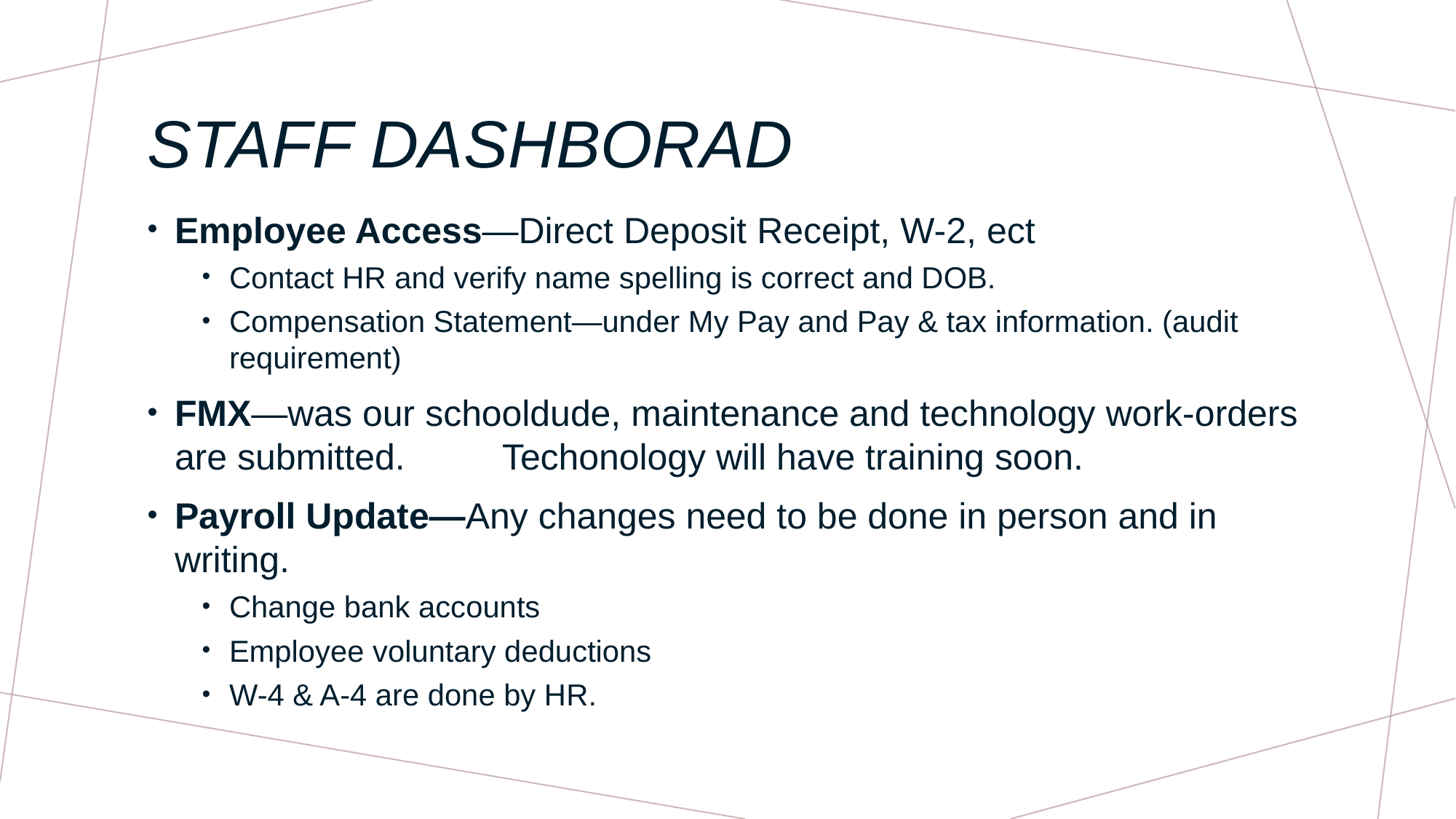

# Staff Dashborad
Employee Access—Direct Deposit Receipt, W-2, ect
Contact HR and verify name spelling is correct and DOB.
Compensation Statement—under My Pay and Pay & tax information. (audit requirement)
FMX—was our schooldude, maintenance and technology work-orders are submitted. 	Techonology will have training soon.
Payroll Update—Any changes need to be done in person and in writing.
Change bank accounts
Employee voluntary deductions
W-4 & A-4 are done by HR.